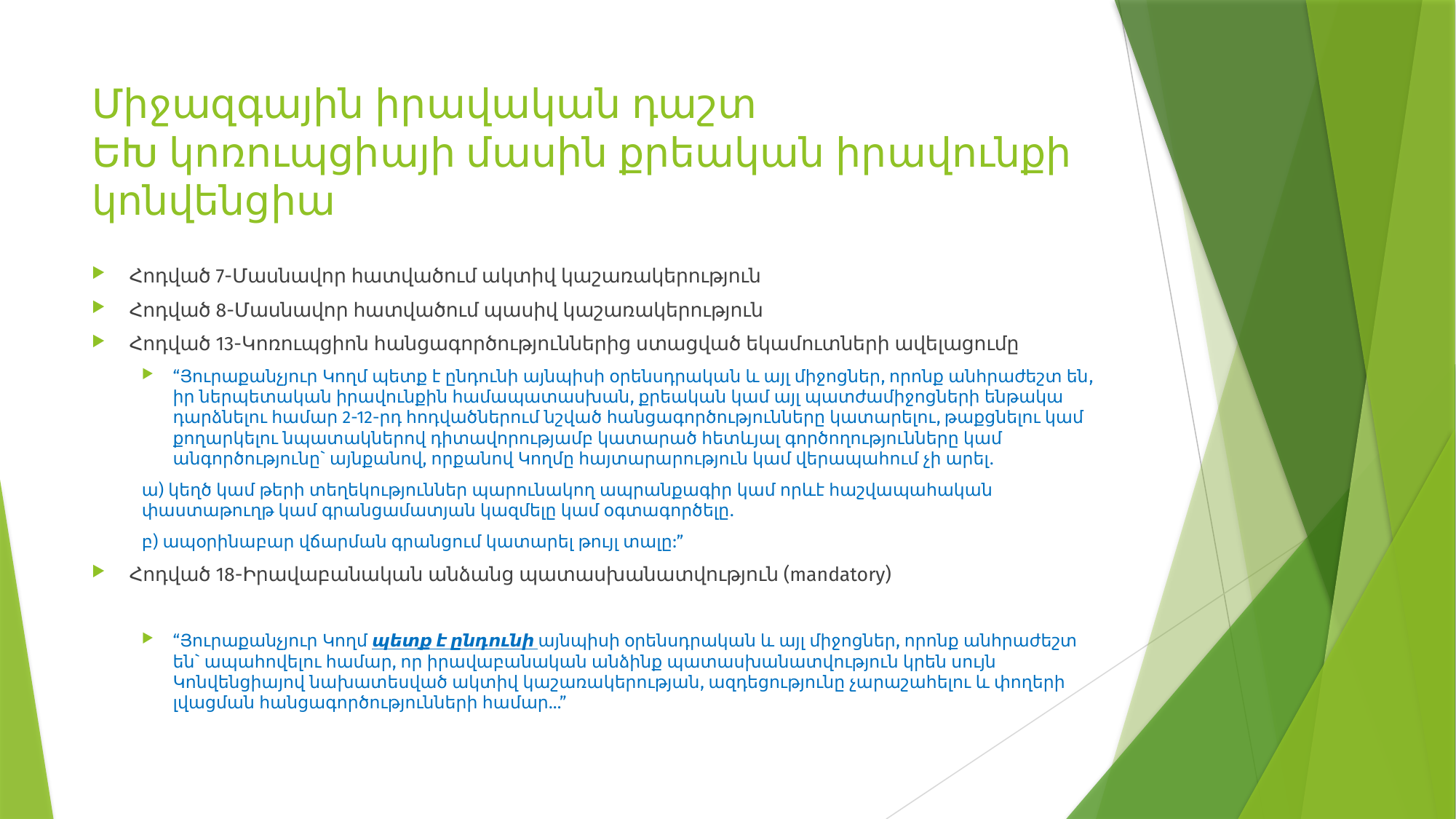

# Միջազգային իրավական դաշտ ԵԽ կոռուպցիայի մասին քրեական իրավունքի կոնվենցիա
Հոդված 7-Մասնավոր հատվածում ակտիվ կաշառակերություն
Հոդված 8-Մասնավոր հատվածում պասիվ կաշառակերություն
Հոդված 13-Կոռուպցիոն հանցագործություններից ստացված եկամուտների ավելացումը
“Յուրաքանչյուր Կողմ պետք է ընդունի այնպիսի օրենսդրական և այլ միջոցներ, որոնք անհրաժեշտ են, իր ներպետական իրավունքին համապատասխան, քրեական կամ այլ պատժամիջոցների ենթակա դարձնելու համար 2-12-րդ հոդվածներում նշված հանցագործությունները կատարելու, թաքցնելու կամ քողարկելու նպատակներով դիտավորությամբ կատարած հետևյալ գործողությունները կամ անգործությունը` այնքանով, որքանով Կողմը հայտարարություն կամ վերապահում չի արել.
	ա) կեղծ կամ թերի տեղեկություններ պարունակող ապրանքագիր կամ որևէ հաշվապահական 	փաստաթուղթ կամ գրանցամատյան կազմելը կամ օգտագործելը.
	բ) ապօրինաբար վճարման գրանցում կատարել թույլ տալը:”
Հոդված 18-Իրավաբանական անձանց պատասխանատվություն (mandatory)

“Յուրաքանչյուր Կողմ պետք է ընդունի այնպիսի օրենսդրական և այլ միջոցներ, որոնք անհրաժեշտ են` ապահովելու համար, որ իրավաբանական անձինք պատասխանատվություն կրեն սույն Կոնվենցիայով նախատեսված ակտիվ կաշառակերության, ազդեցությունը չարաշահելու և փողերի լվացման հանցագործությունների համար…”